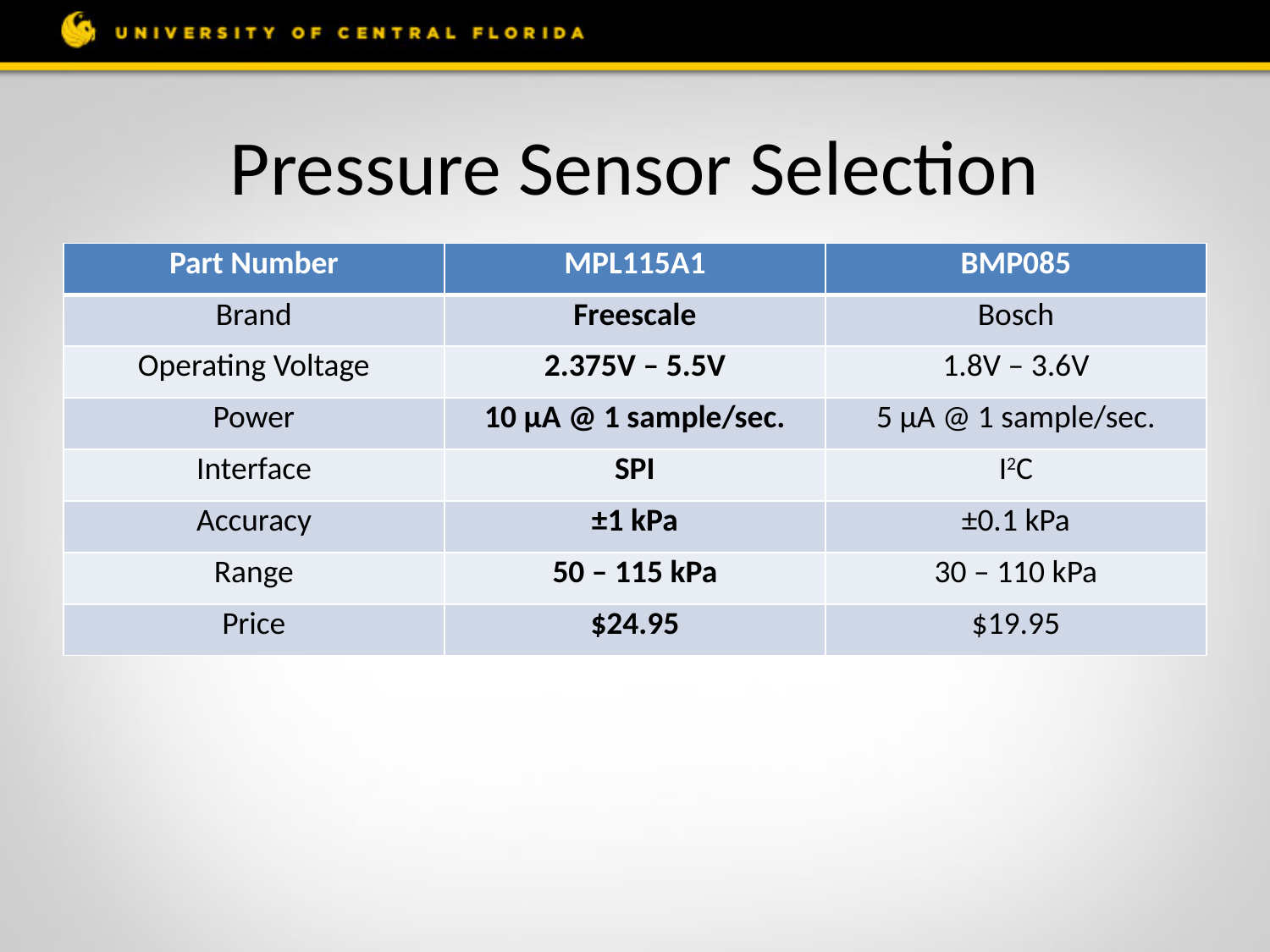

# Pressure Sensor Selection
| Part Number | MPL115A1 | BMP085 |
| --- | --- | --- |
| Brand | Freescale | Bosch |
| Operating Voltage | 2.375V – 5.5V | 1.8V – 3.6V |
| Power | 10 μA @ 1 sample/sec. | 5 μA @ 1 sample/sec. |
| Interface | SPI | I2C |
| Accuracy | ±1 kPa | ±0.1 kPa |
| Range | 50 – 115 kPa | 30 – 110 kPa |
| Price | $24.95 | $19.95 |